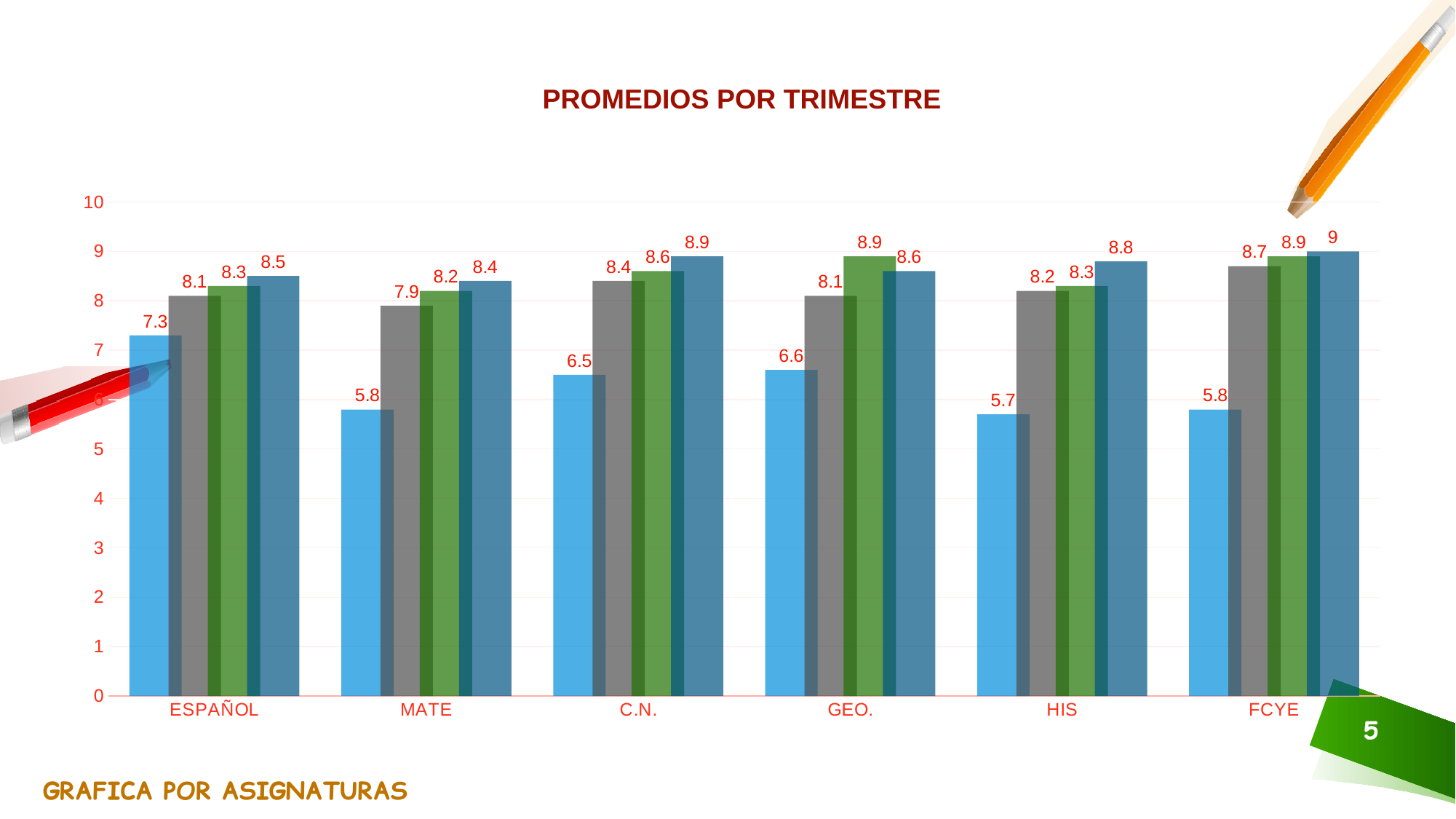

PROMEDIOS POR TRIMESTRE

### Chart

| Category | Columna1 | Trimestre 1  | Trimestre 2 | Trimestre 3 |
|---|---|---|---|---|
| ESPAÑOL | 7.3 | 8.1 | 8.3 | 8.5 |
| MATE | 5.8 | 7.9 | 8.2 | 8.4 |
| C.N. | 6.5 | 8.4 | 8.6 | 8.9 |
| GEO. | 6.6 | 8.1 | 8.9 | 8.6 |
| HIS | 5.7 | 8.2 | 8.3 | 8.8 |
| FCYE | 5.8 | 8.7 | 8.9 | 9.0 |
5
GRAFICA POR ASIGNATURAS